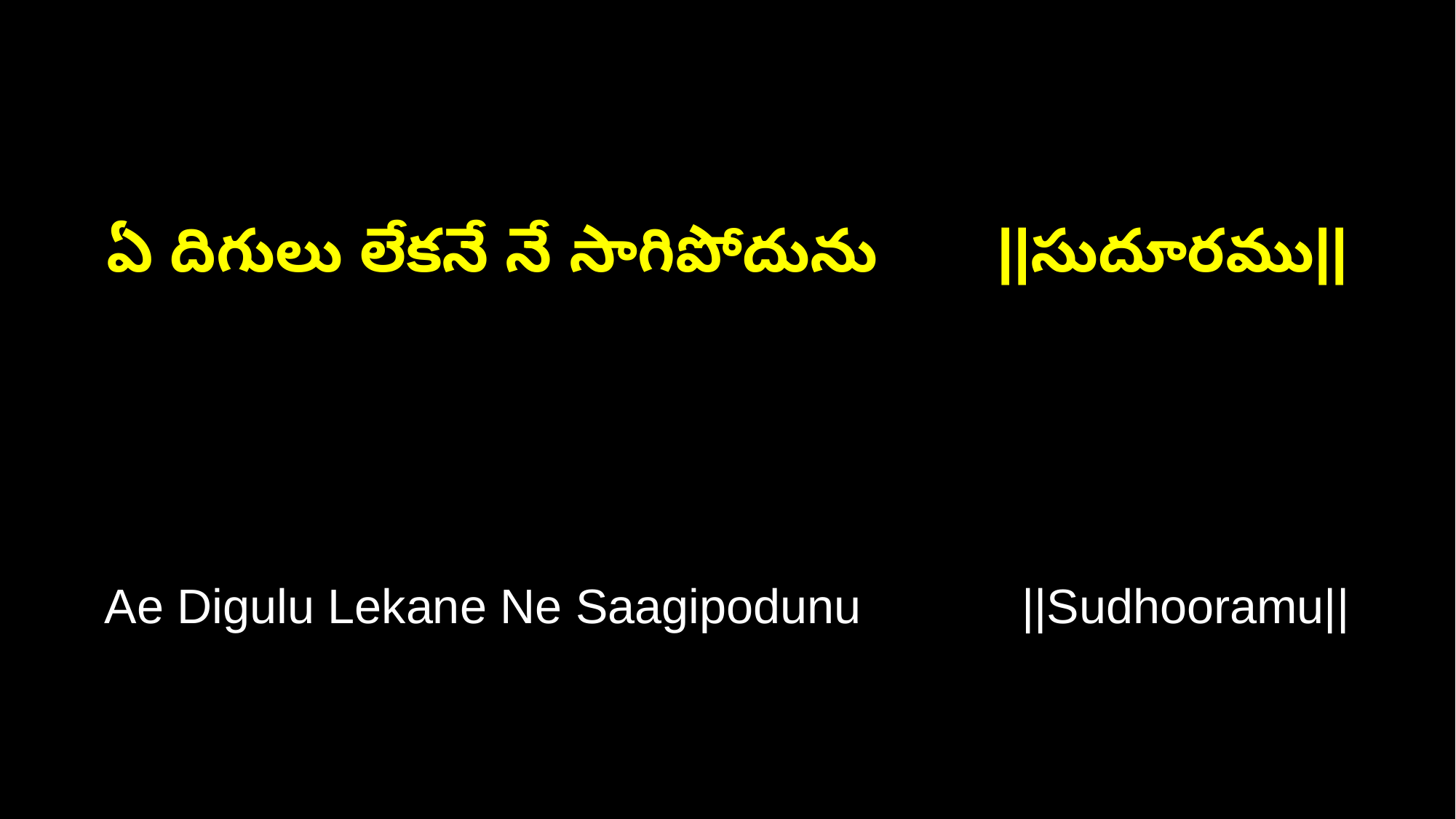

ఏ దిగులు లేకనే నే సాగిపోదును       ||సుదూరము||
Ae Digulu Lekane Ne Saagipodunu            ||Sudhooramu||